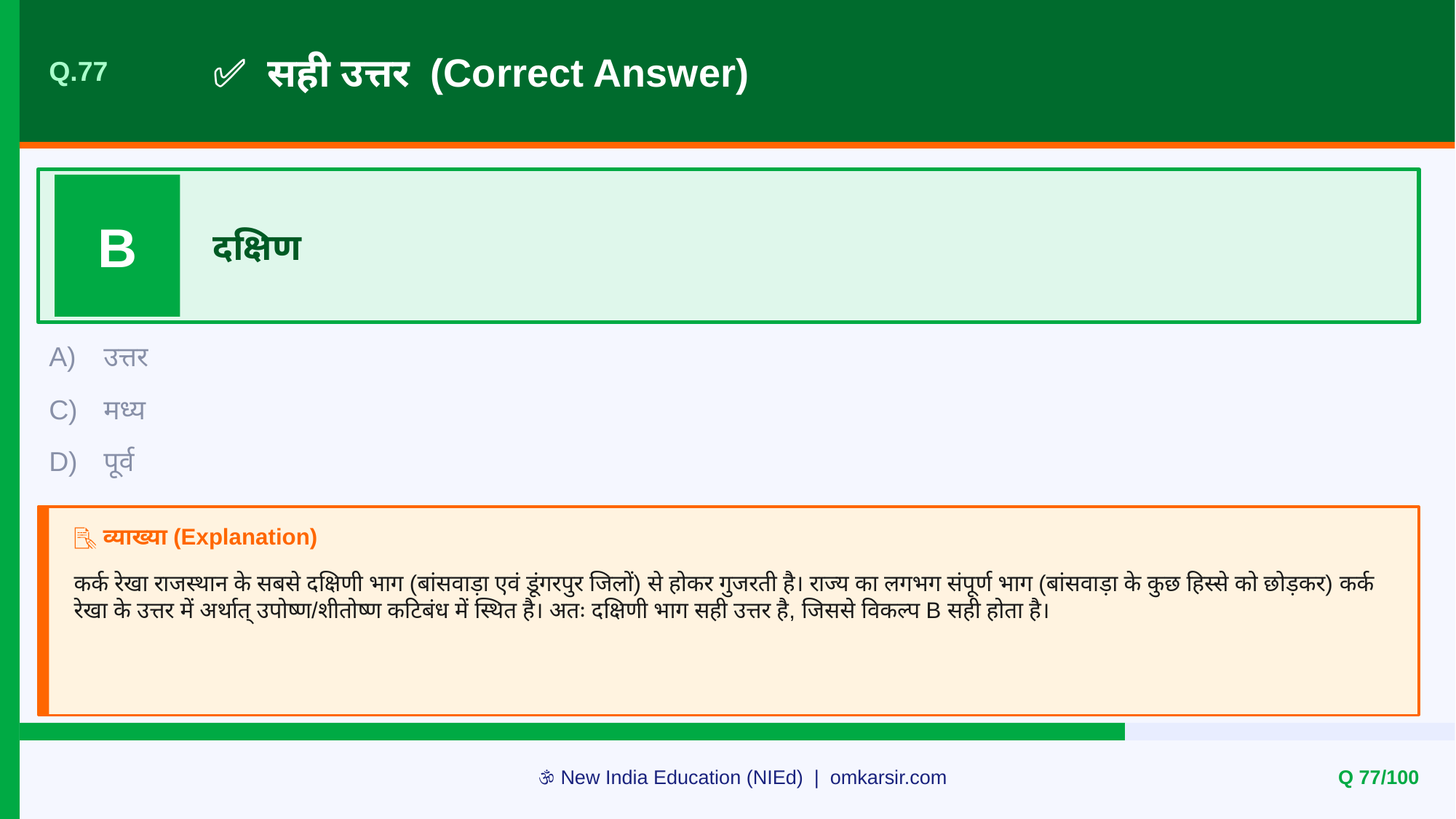

✅  सही उत्तर  (Correct Answer)
Q.77

B
दक्षिण
A)
उत्तर
C)
मध्य
D)
पूर्व

📝 व्याख्या (Explanation)
कर्क रेखा राजस्थान के सबसे दक्षिणी भाग (बांसवाड़ा एवं डूंगरपुर जिलों) से होकर गुजरती है। राज्य का लगभग संपूर्ण भाग (बांसवाड़ा के कुछ हिस्से को छोड़कर) कर्क रेखा के उत्तर में अर्थात् उपोष्ण/शीतोष्ण कटिबंध में स्थित है। अतः दक्षिणी भाग सही उत्तर है, जिससे विकल्प B सही होता है।

🕉️ New India Education (NIEd)  |  omkarsir.com
Q 77/100